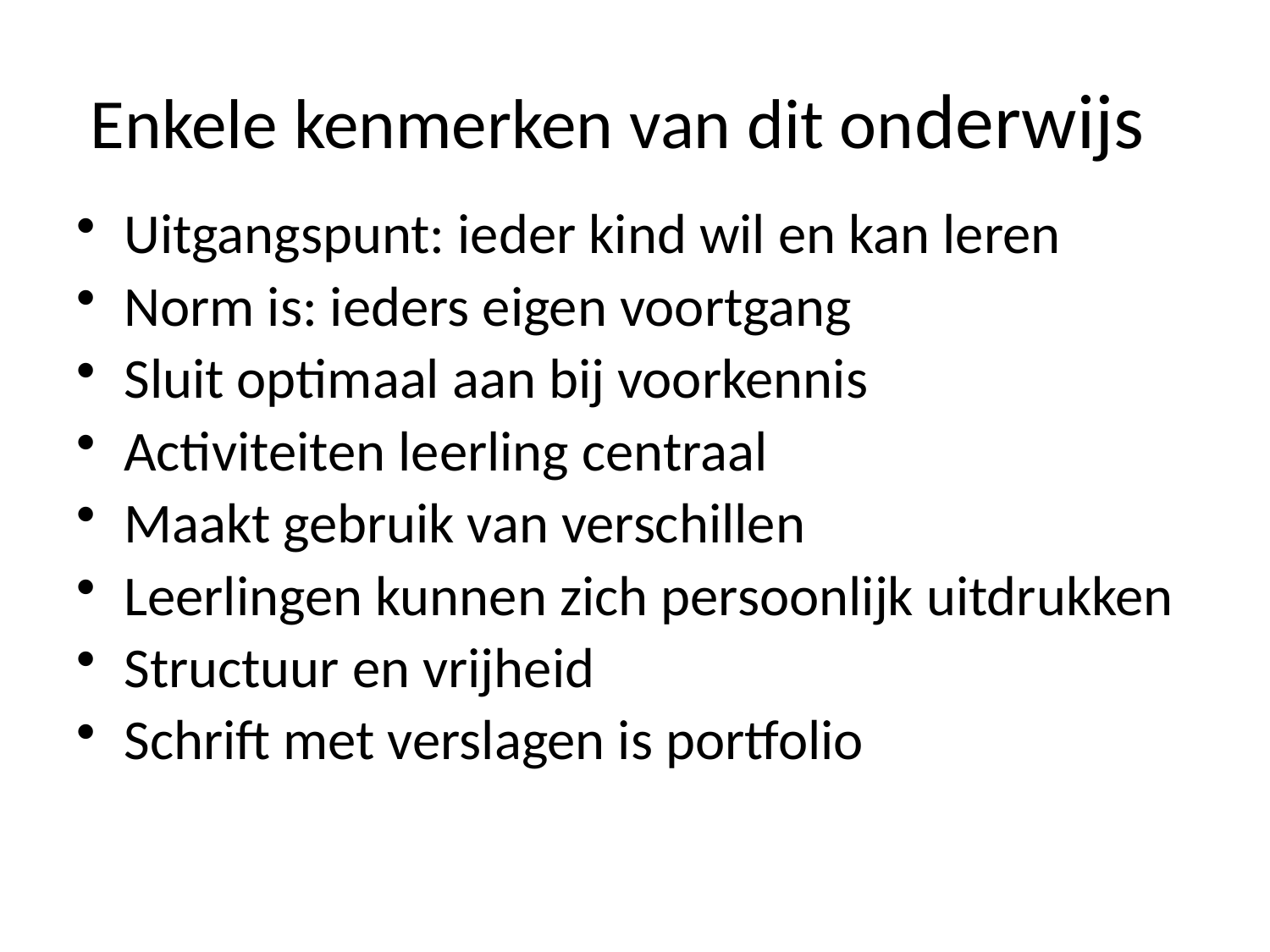

# Enkele kenmerken van dit onderwijs
Uitgangspunt: ieder kind wil en kan leren
Norm is: ieders eigen voortgang
Sluit optimaal aan bij voorkennis
Activiteiten leerling centraal
Maakt gebruik van verschillen
Leerlingen kunnen zich persoonlijk uitdrukken
Structuur en vrijheid
Schrift met verslagen is portfolio